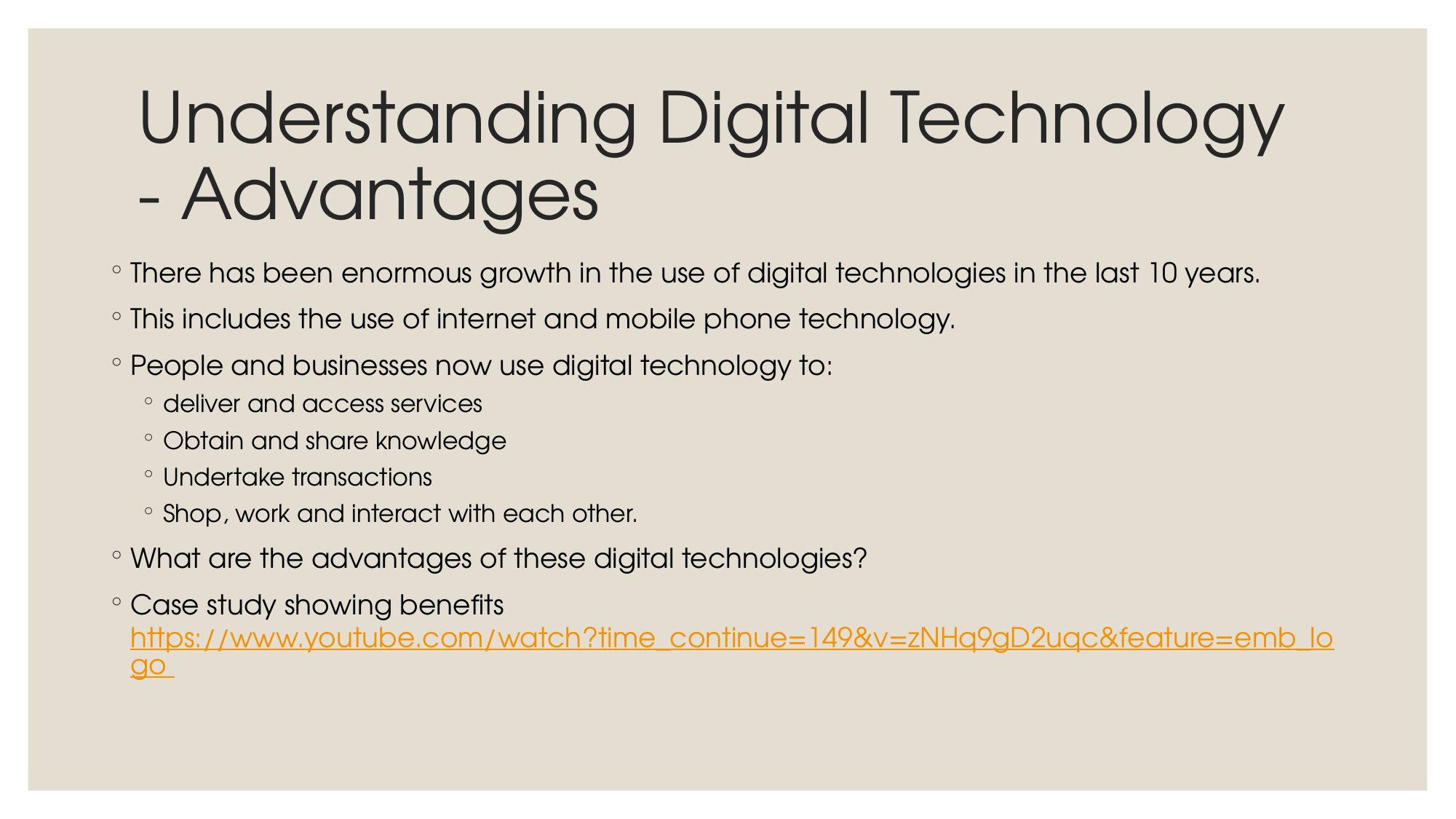

# Understanding Digital Technology - Advantages
There has been enormous growth in the use of digital technologies in the last 10 years.
This includes the use of internet and mobile phone technology.
People and businesses now use digital technology to:
deliver and access services
Obtain and share knowledge
Undertake transactions
Shop, work and interact with each other.
What are the advantages of these digital technologies?
Case study showing benefits https://www.youtube.com/watch?time_continue=149&v=zNHq9gD2uqc&feature=emb_logo